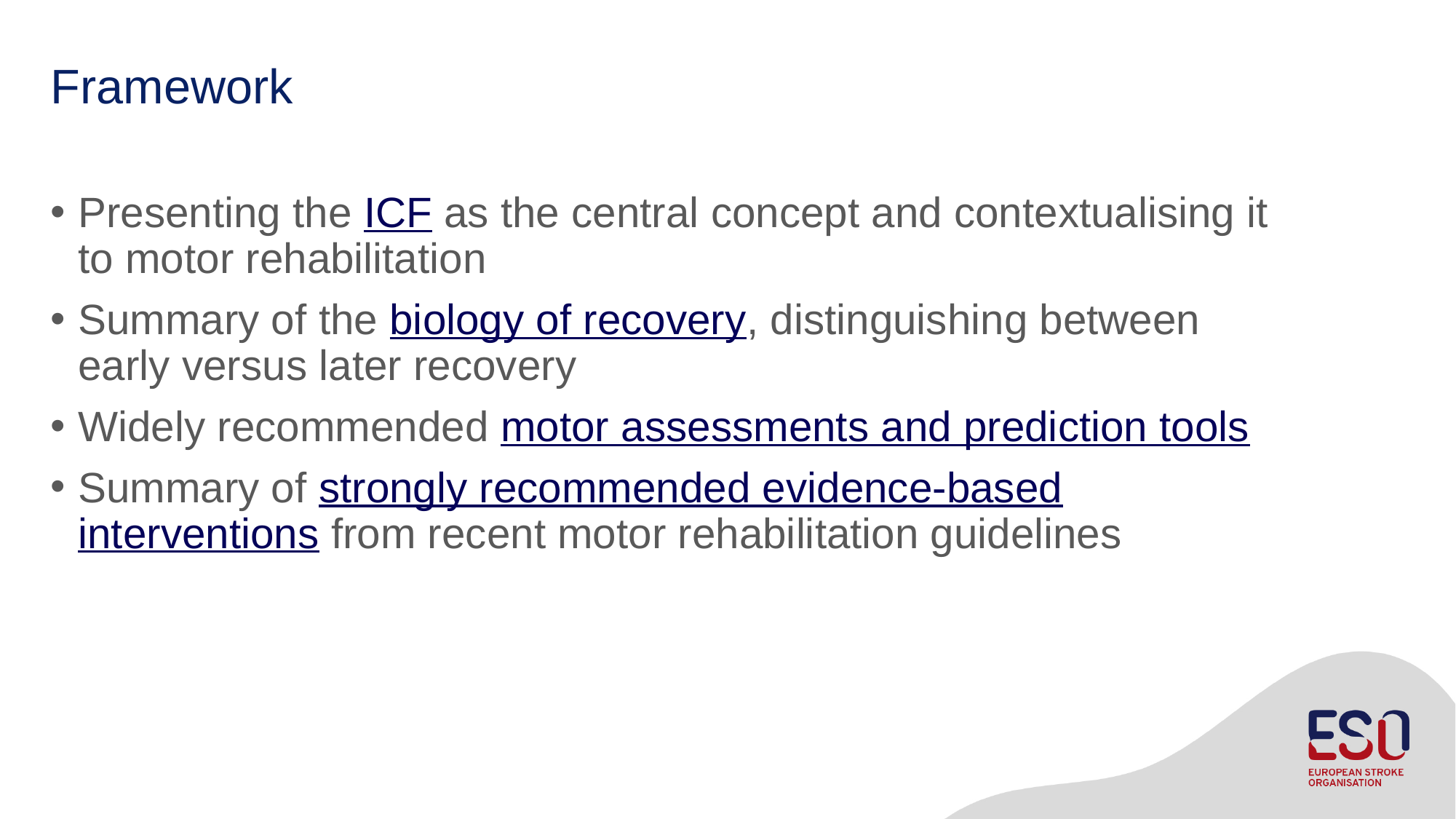

# Framework
Presenting the ICF as the central concept and contextualising it to motor rehabilitation
Summary of the biology of recovery, distinguishing between early versus later recovery
Widely recommended motor assessments and prediction tools
Summary of strongly recommended evidence-based interventions from recent motor rehabilitation guidelines